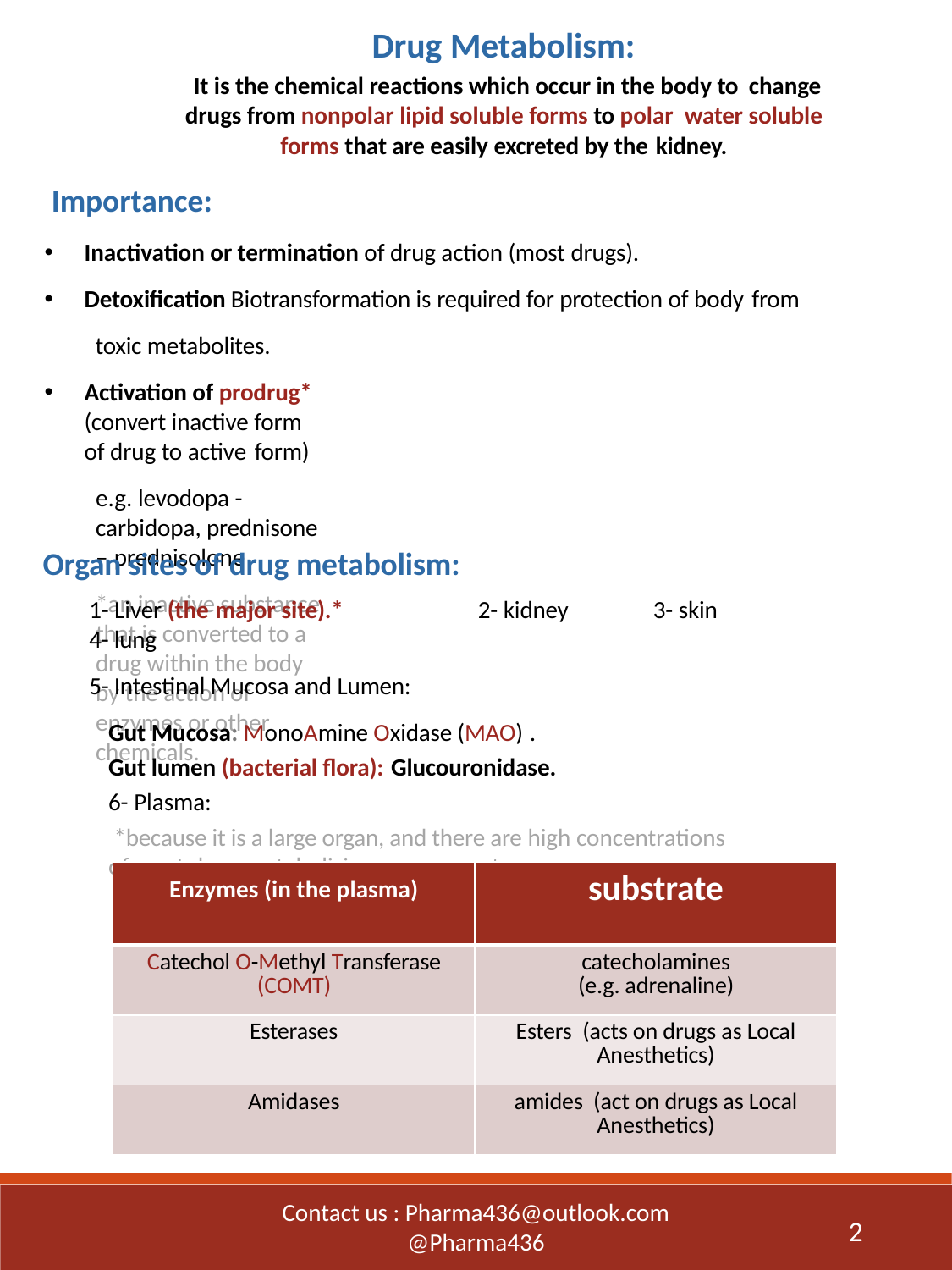

Drug Metabolism:
It is the chemical reactions which occur in the body to  change drugs from nonpolar lipid soluble forms to polar  water soluble forms that are easily excreted by the kidney.
Importance:
Inactivation or termination of drug action (most drugs).
Detoxification Biotransformation is required for protection of body from
toxic metabolites.
Activation of prodrug* (convert inactive form of drug to active form)
e.g. levodopa - carbidopa, prednisone – prednisolone
*an inactive substance that is converted to a drug within the body by the action of enzymes or other chemicals.
Organ sites of drug metabolism:
1- Liver (the major site).*	2- kidney	3- skin	4- lung
5- Intestinal Mucosa and Lumen:
Gut Mucosa: MonoAmine Oxidase (MAO) .
Gut lumen (bacterial flora): Glucouronidase.
6- Plasma:
 *because it is a large organ, and there are high concentrations of most drug-metabolizing enzyme systems

| Enzymes (in the plasma) | substrate |
| --- | --- |
| Catechol O-Methyl Transferase (COMT) | catecholamines (e.g. adrenaline) |
| Esterases | Esters (acts on drugs as Local Anesthetics) |
| Amidases | amides (act on drugs as Local Anesthetics) |
Contact us : Pharma436@outlook.com
@Pharma436
2